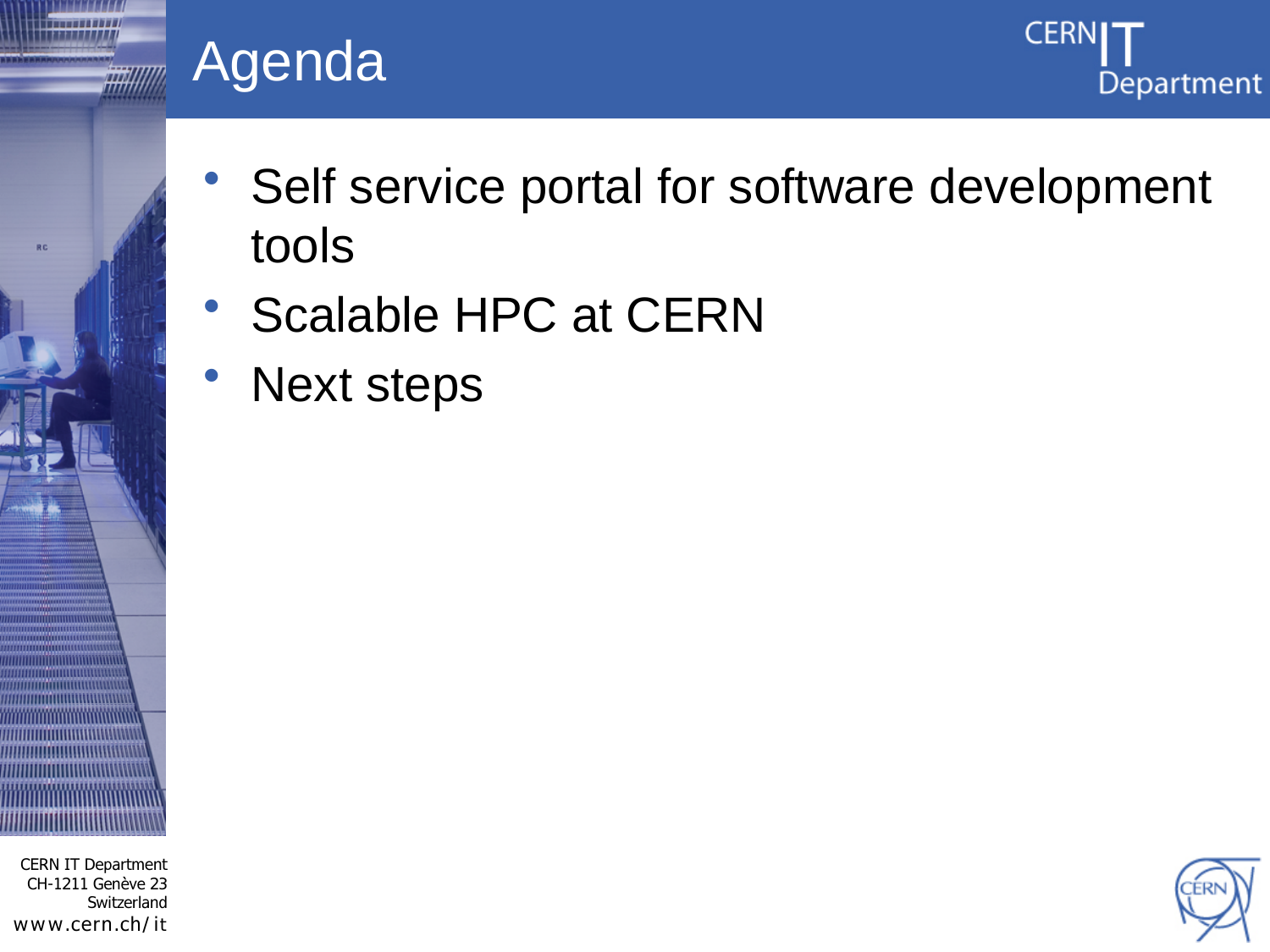

# Agenda
Self service portal for software development tools
Scalable HPC at CERN
Next steps